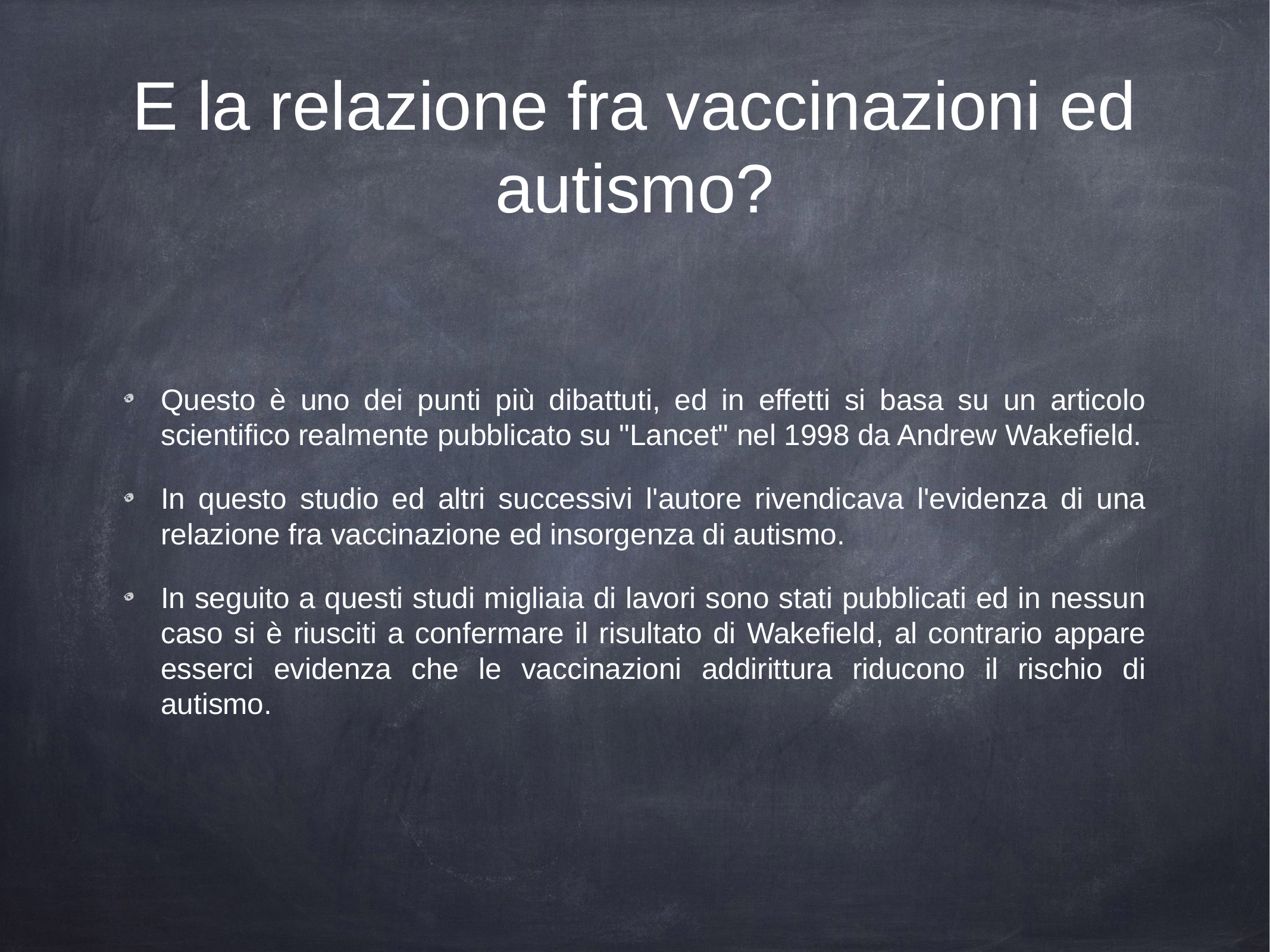

# E la relazione fra vaccinazioni ed autismo?
Questo è uno dei punti più dibattuti, ed in effetti si basa su un articolo scientifico realmente pubblicato su "Lancet" nel 1998 da Andrew Wakefield.
In questo studio ed altri successivi l'autore rivendicava l'evidenza di una relazione fra vaccinazione ed insorgenza di autismo.
In seguito a questi studi migliaia di lavori sono stati pubblicati ed in nessun caso si è riusciti a confermare il risultato di Wakefield, al contrario appare esserci evidenza che le vaccinazioni addirittura riducono il rischio di autismo.